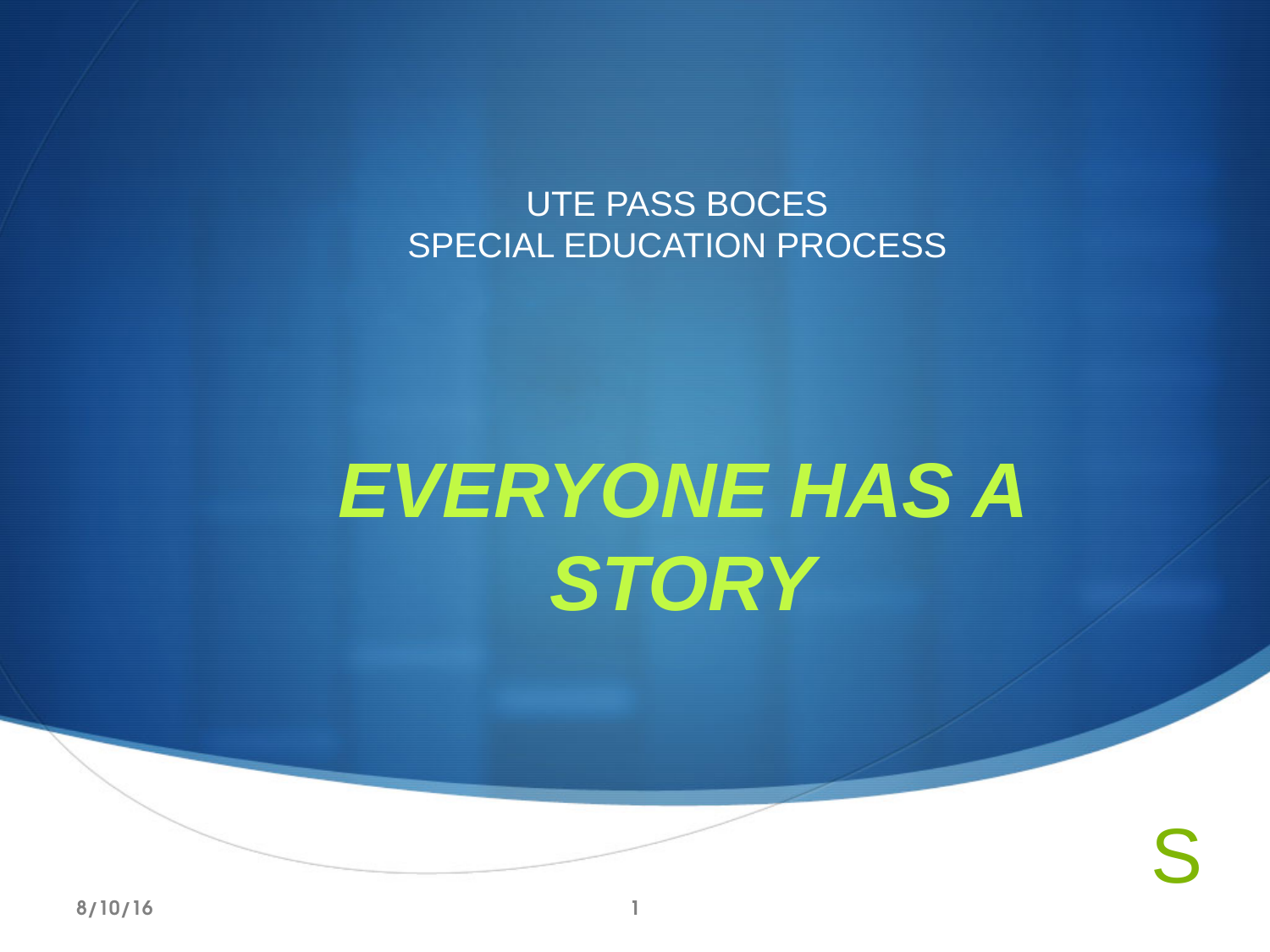

# Ute pass boces SPECIAL EDUCATION PROCESS

EVERYONE HAS A STORY

August 2014
8/10/16
1